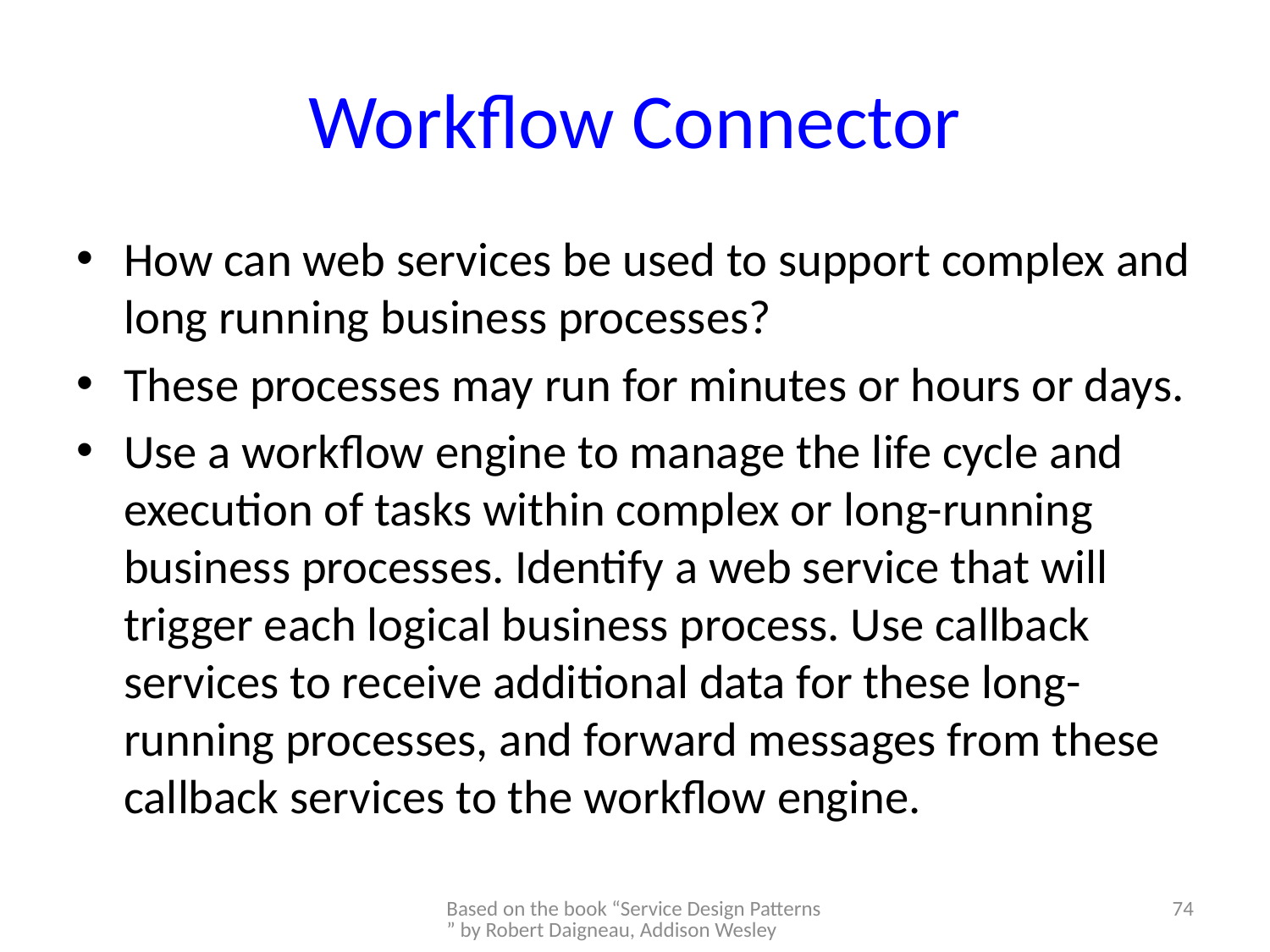

# Workflow Connector
How can web services be used to support complex and long running business processes?
These processes may run for minutes or hours or days.
Use a workflow engine to manage the life cycle and execution of tasks within complex or long-running business processes. Identify a web service that will trigger each logical business process. Use callback services to receive additional data for these long-running processes, and forward messages from these callback services to the workflow engine.
Based on the book “Service Design Patterns” by Robert Daigneau, Addison Wesley
74